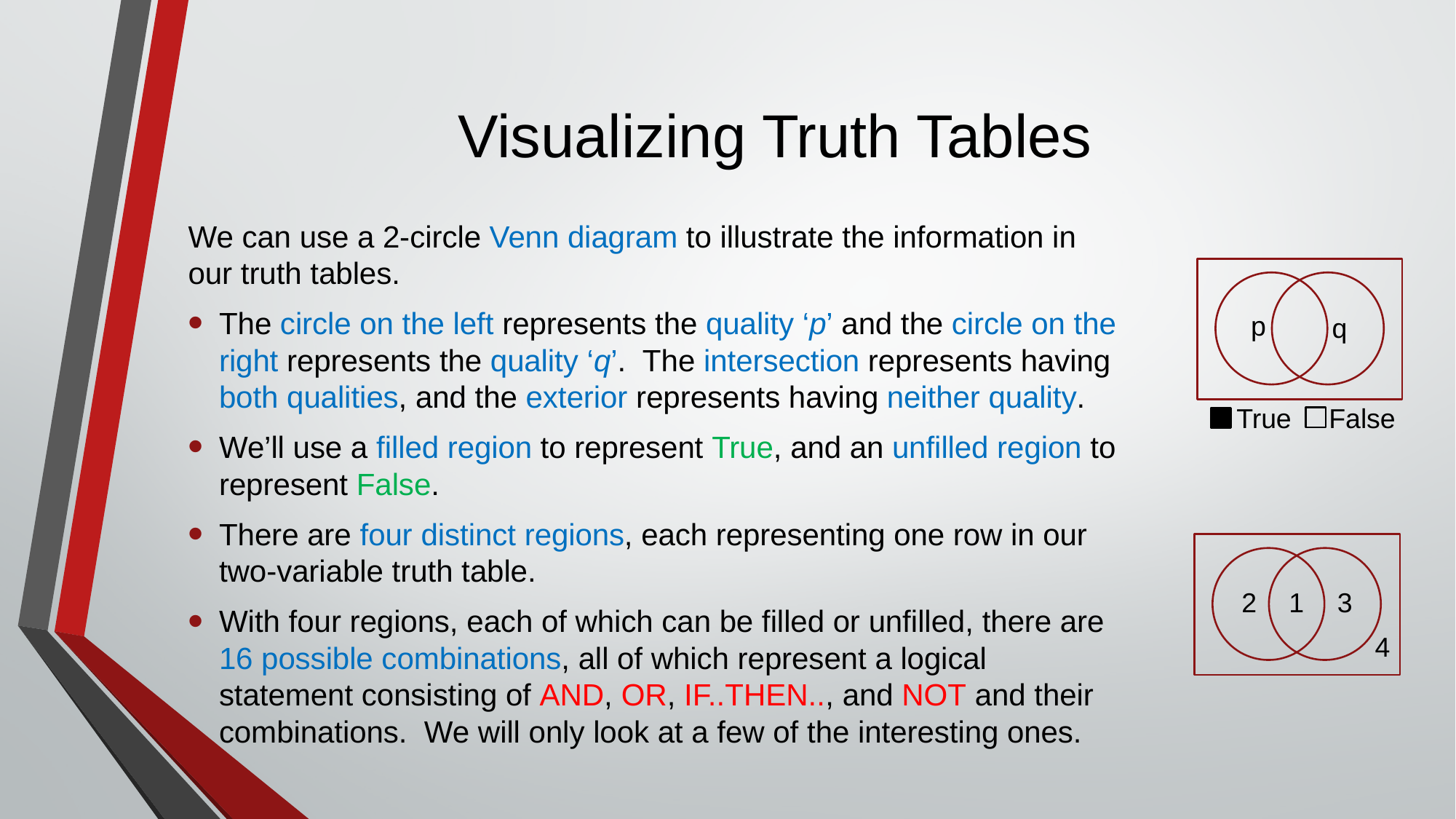

# Visualizing Truth Tables
We can use a 2-circle Venn diagram to illustrate the information in our truth tables.
The circle on the left represents the quality ‘p’ and the circle on the right represents the quality ‘q’.  The intersection represents having both qualities, and the exterior represents having neither quality.
We’ll use a filled region to represent True, and an unfilled region to represent False.
There are four distinct regions, each representing one row in our two-variable truth table.
With four regions, each of which can be filled or unfilled, there are 16 possible combinations, all of which represent a logical statement consisting of AND, OR, IF..THEN.., and NOT and their combinations.  We will only look at a few of the interesting ones.

p
q
False
True

2
1
3
4